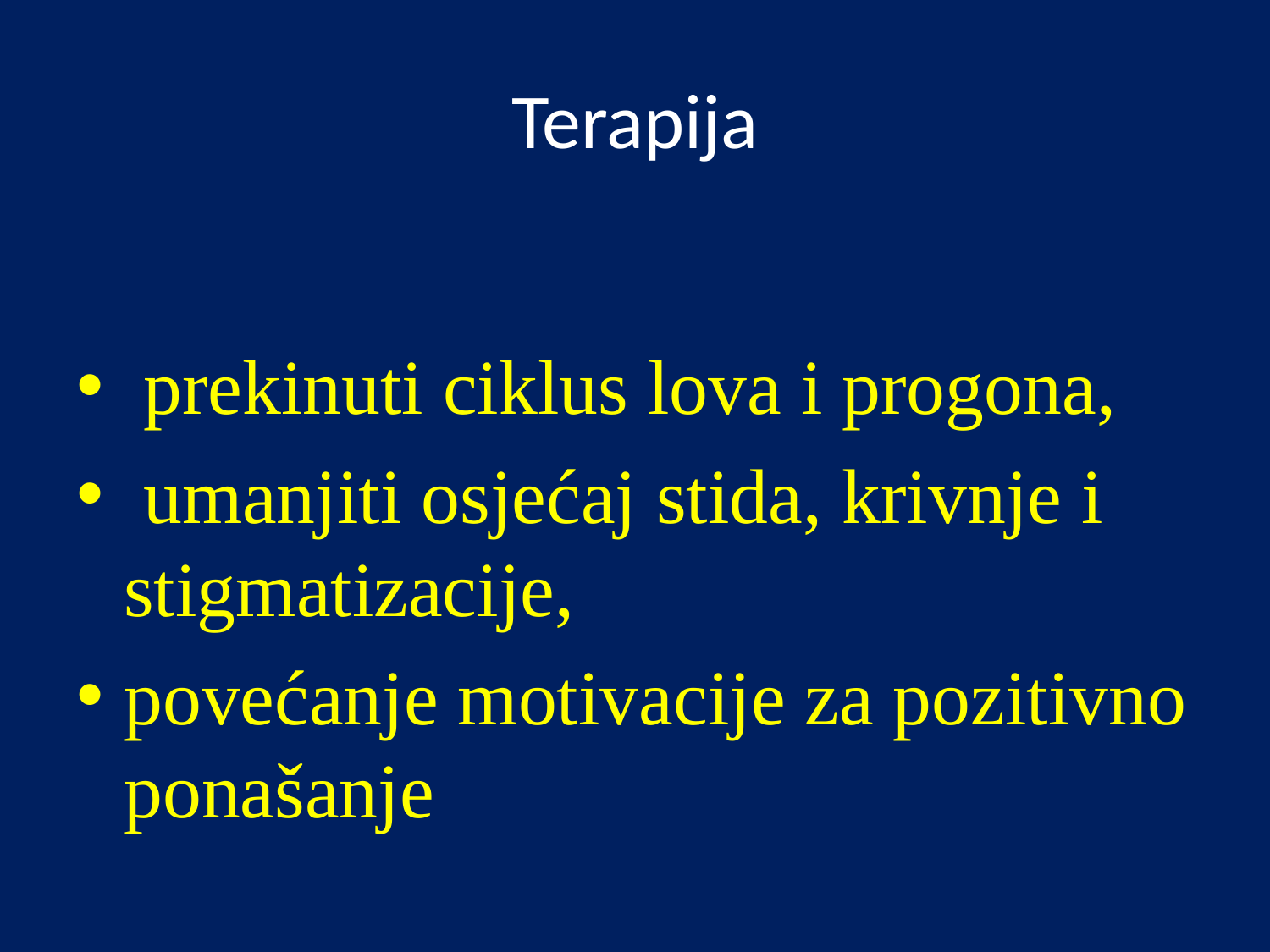

# Terapija

 prekinuti ciklus lova i progona,
 umanjiti osjećaj stida, krivnje i stigmatizacije,
povećanje motivacije za pozitivno ponašanje